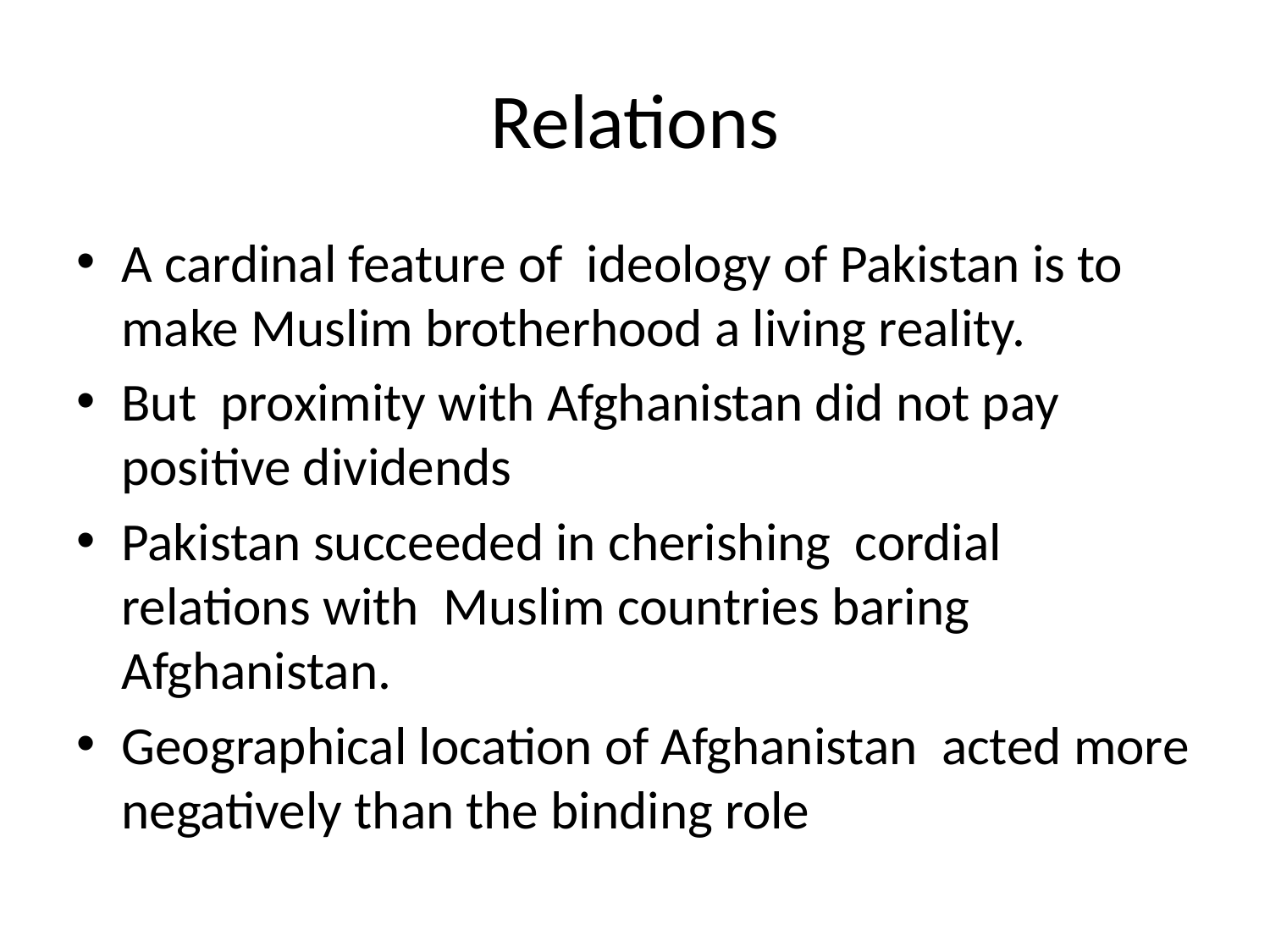

# Relations
A cardinal feature of  ideology of Pakistan is to make Muslim brotherhood a living reality.
But  proximity with Afghanistan did not pay positive dividends
Pakistan succeeded in cherishing  cordial relations with  Muslim countries baring Afghanistan.
Geographical location of Afghanistan  acted more negatively than the binding role